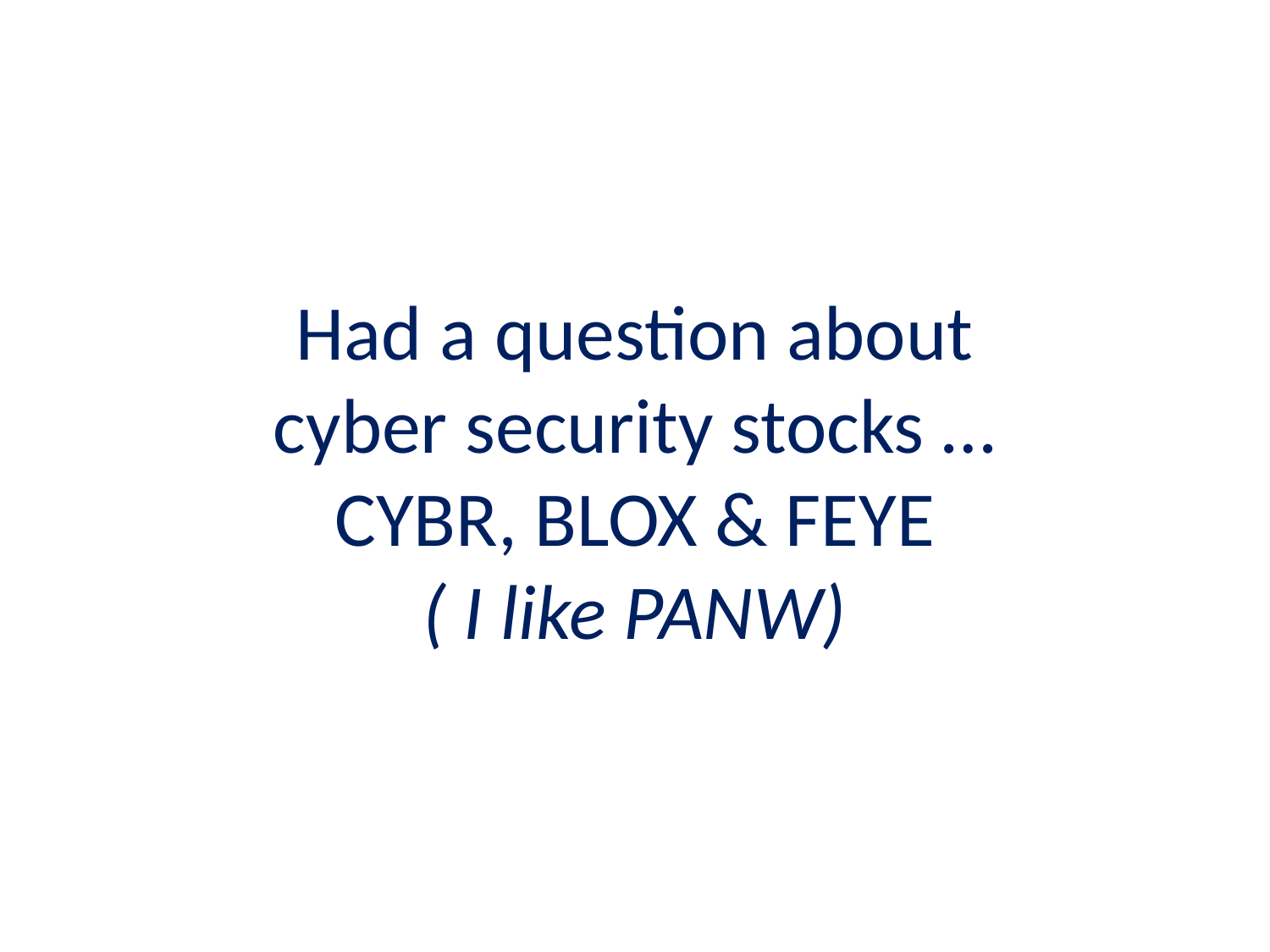

# Had a question about cyber security stocks … CYBR, BLOX & FEYE ( I like PANW)